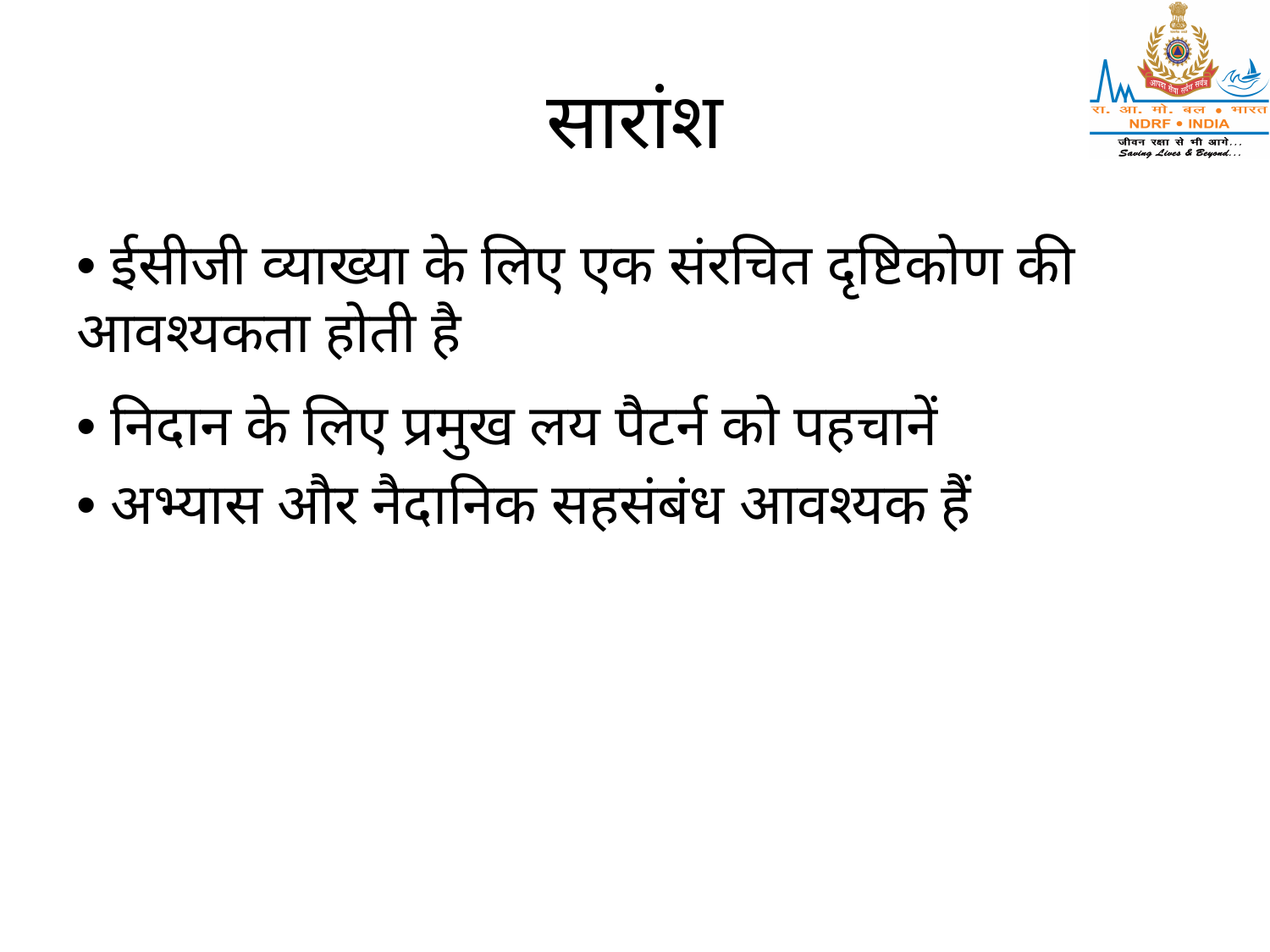

# सारांश
• ईसीजी व्याख्या के लिए एक संरचित दृष्टिकोण की आवश्यकता होती है
• निदान के लिए प्रमुख लय पैटर्न को पहचानें
• अभ्यास और नैदानिक सहसंबंध आवश्यक हैं